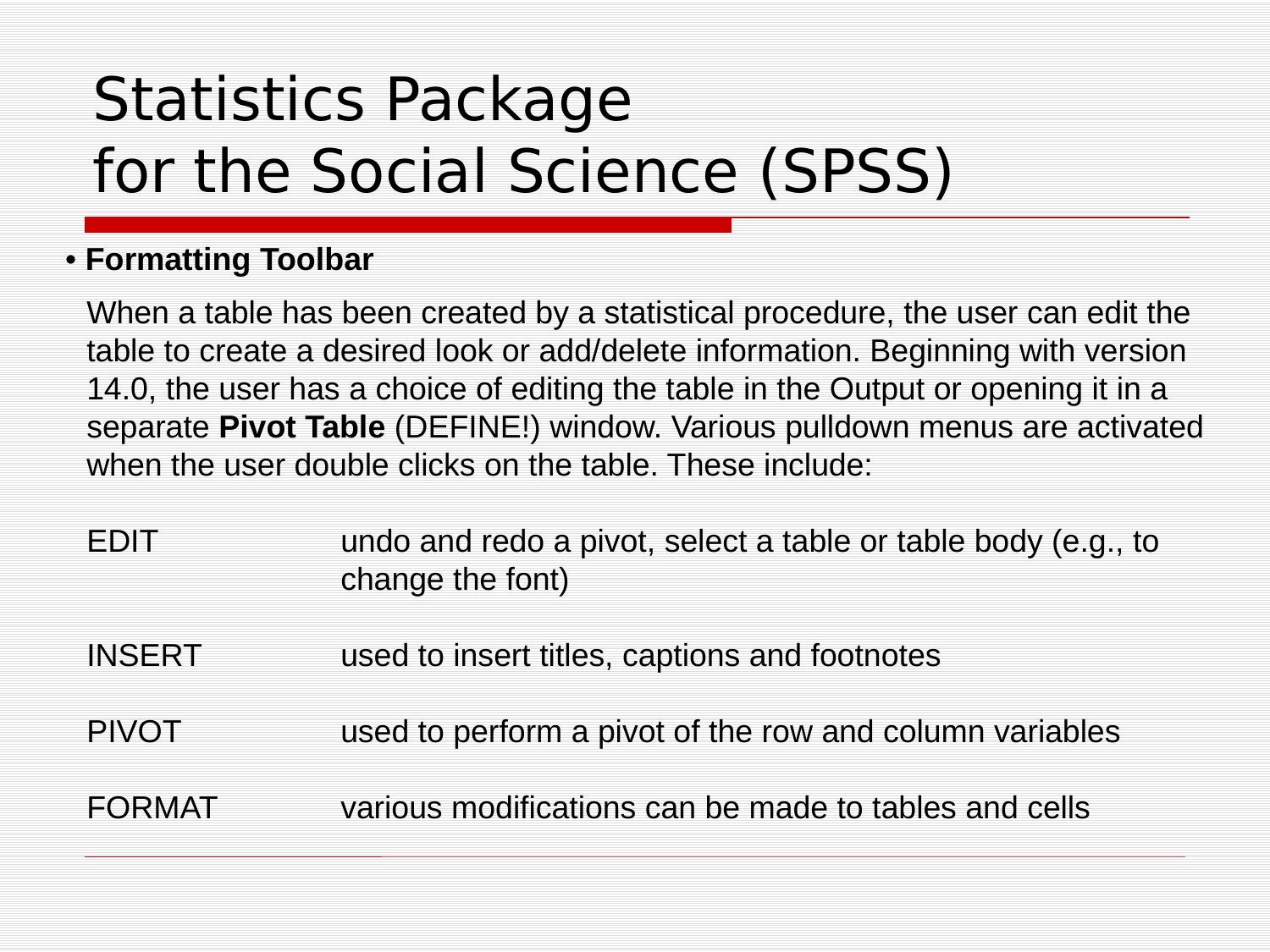

# Statistics Package for the Social Science (SPSS)
• Formatting Toolbar
When a table has been created by a statistical procedure, the user can edit the table to create a desired look or add/delete information. Beginning with version 14.0, the user has a choice of editing the table in the Output or opening it in a separate Pivot Table (DEFINE!) window. Various pulldown menus are activated when the user double clicks on the table. These include:

EDIT 		undo and redo a pivot, select a table or table body (e.g., to 			change the font)

INSERT 		used to insert titles, captions and footnotes

PIVOT 		used to perform a pivot of the row and column variables

FORMAT 	various modifications can be made to tables and cells